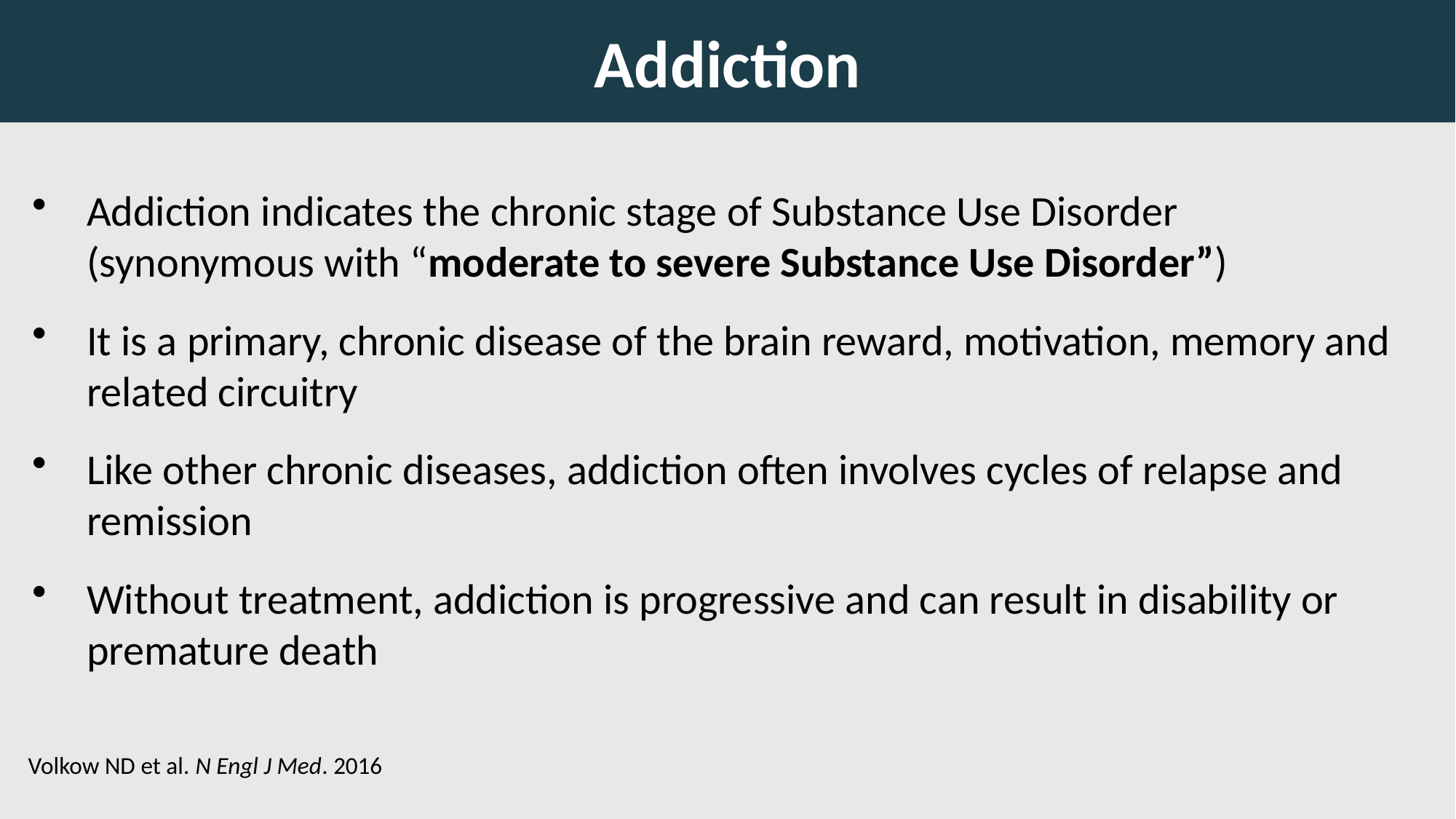

# Addiction
Addiction indicates the chronic stage of Substance Use Disorder (synonymous with “moderate to severe Substance Use Disorder”)
It is a primary, chronic disease of the brain reward, motivation, memory and related circuitry
Like other chronic diseases, addiction often involves cycles of relapse and remission
Without treatment, addiction is progressive and can result in disability or premature death
Volkow ND et al. N Engl J Med. 2016